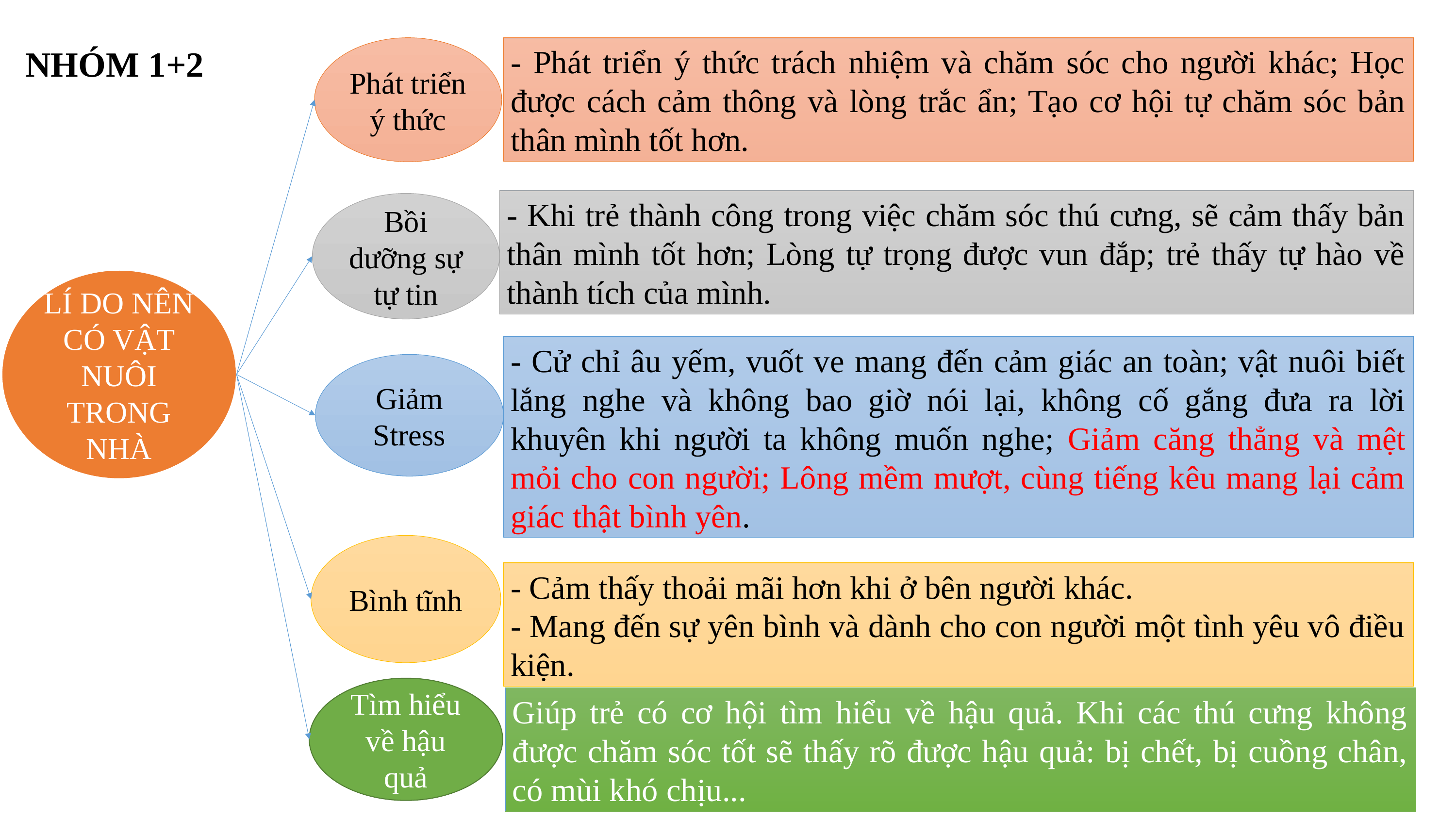

NHÓM 1+2
Phát triển ý thức
- Phát triển ý thức trách nhiệm và chăm sóc cho người khác; Học được cách cảm thông và lòng trắc ẩn; Tạo cơ hội tự chăm sóc bản thân mình tốt hơn.
- Khi trẻ thành công trong việc chăm sóc thú cưng, sẽ cảm thấy bản thân mình tốt hơn; Lòng tự trọng được vun đắp; trẻ thấy tự hào về thành tích của mình.
Bồi dưỡng sự tự tin
LÍ DO NÊN CÓ VẬT NUÔI TRONG NHÀ
- Cử chỉ âu yếm, vuốt ve mang đến cảm giác an toàn; vật nuôi biết lắng nghe và không bao giờ nói lại, không cố gắng đưa ra lời khuyên khi người ta không muốn nghe; Giảm căng thẳng và mệt mỏi cho con người; Lông mềm mượt, cùng tiếng kêu mang lại cảm giác thật bình yên.
Giảm Stress
Bình tĩnh
- Cảm thấy thoải mãi hơn khi ở bên người khác.
- Mang đến sự yên bình và dành cho con người một tình yêu vô điều kiện.
Tìm hiểu về hậu quả
Giúp trẻ có cơ hội tìm hiểu về hậu quả. Khi các thú cưng không được chăm sóc tốt sẽ thấy rõ được hậu quả: bị chết, bị cuồng chân, có mùi khó chịu...